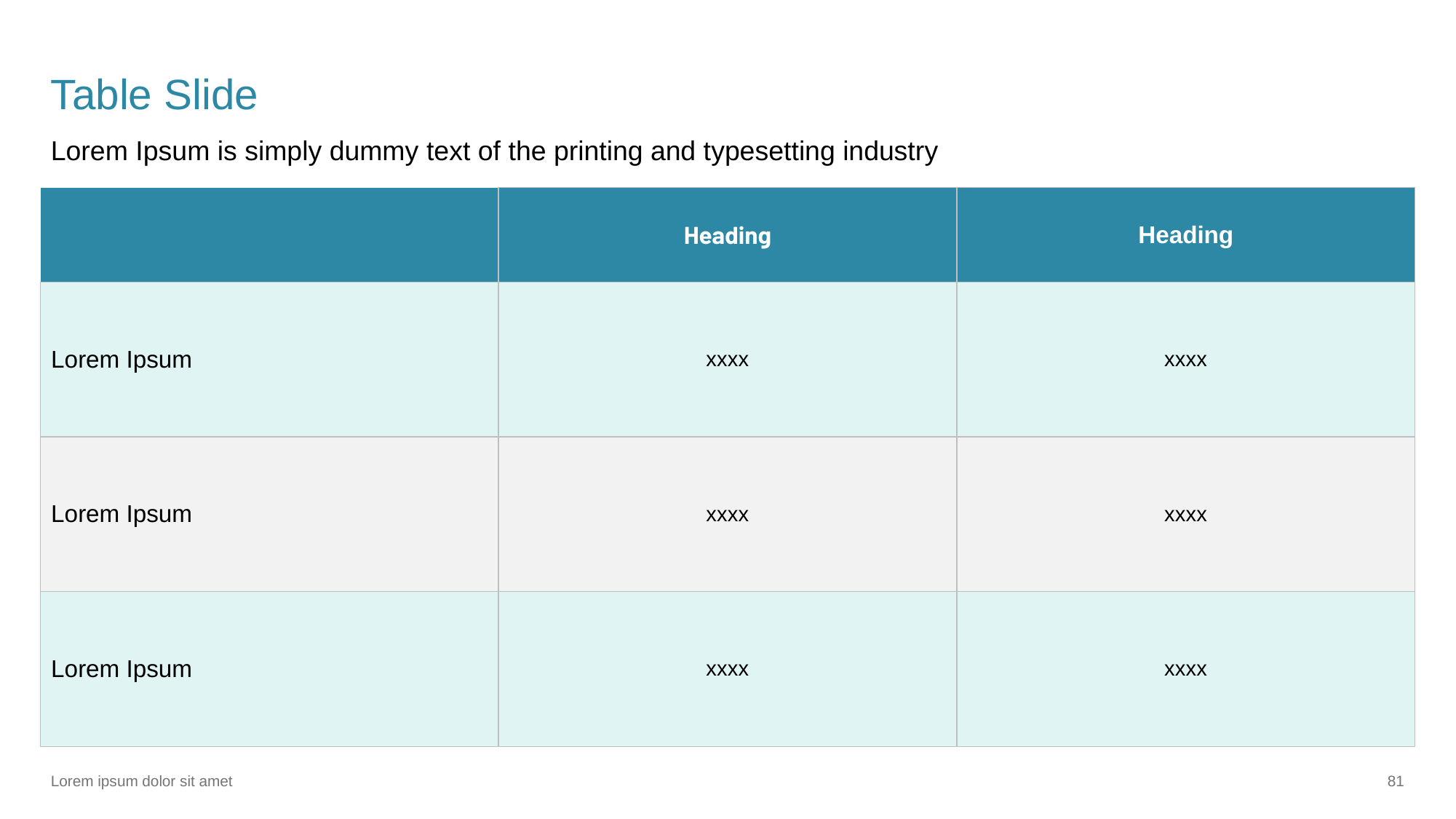

# Table Slide
Lorem Ipsum is simply dummy text of the printing and typesetting industry
|  | Heading | Heading |
| --- | --- | --- |
| Lorem Ipsum | xxxx | xxxx |
| Lorem Ipsum | xxxx | xxxx |
| Lorem Ipsum | xxxx | xxxx |
Lorem ipsum dolor sit amet
81